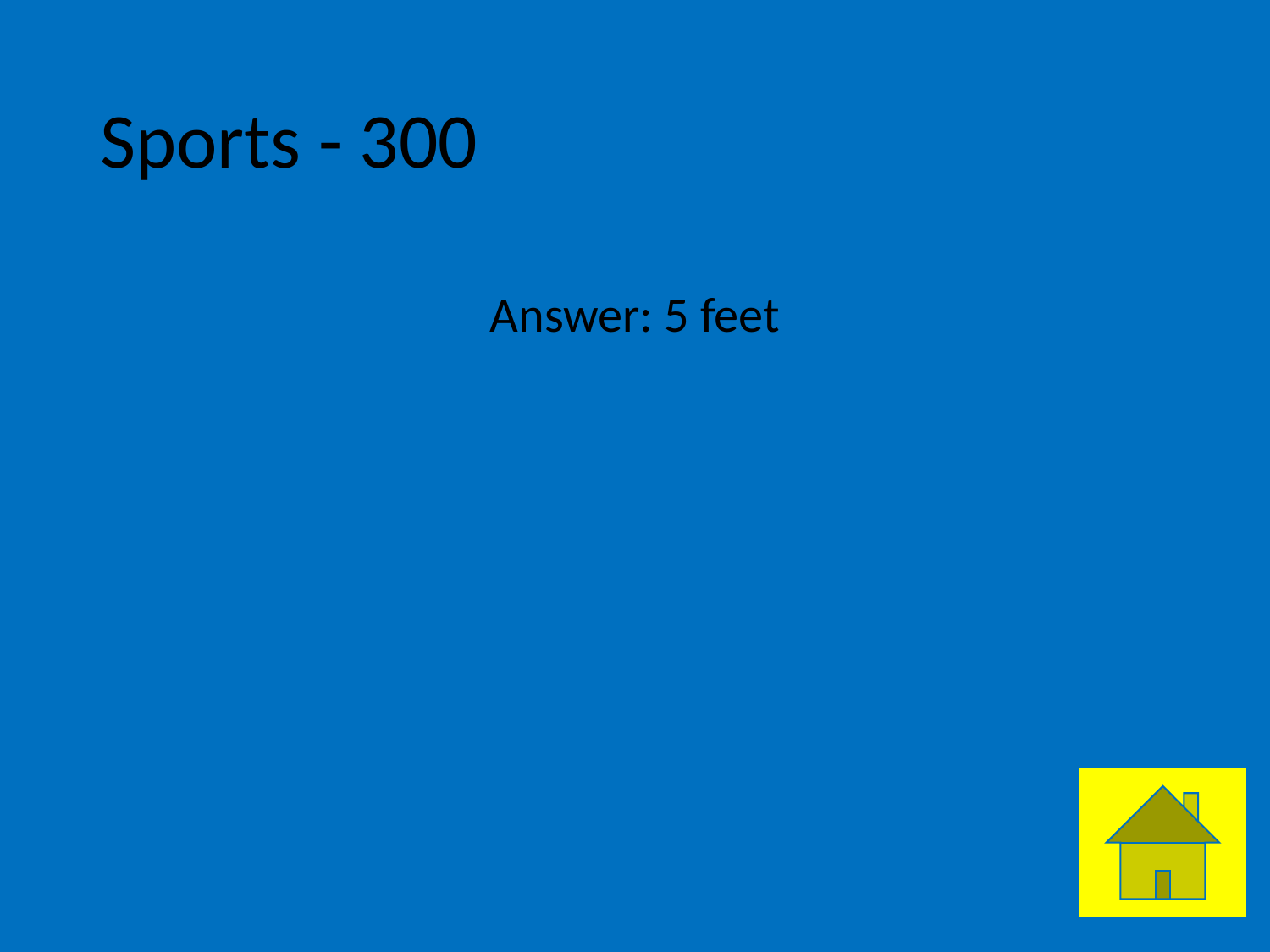

# Sports - 300
Answer: 5 feet